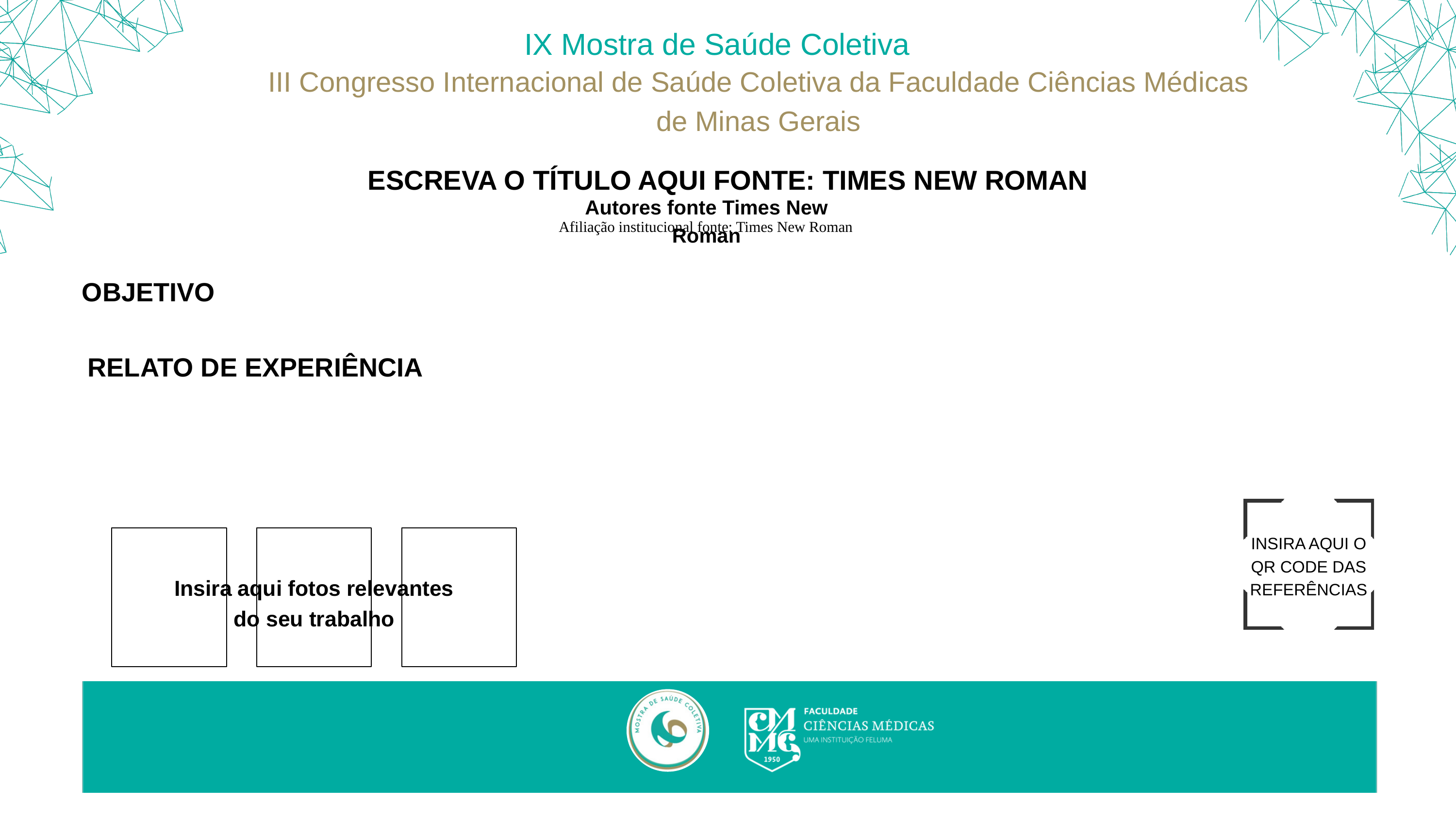

IX Mostra de Saúde Coletiva
III Congresso Internacional de Saúde Coletiva da Faculdade Ciências Médicas de Minas Gerais
ESCREVA O TÍTULO AQUI FONTE: TIMES NEW ROMAN
Autores fonte Times New Roman
Afiliação institucional fonte: Times New Roman
OBJETIVO
RELATO DE EXPERIÊNCIA

INSIRA AQUI O QR CODE DAS REFERÊNCIAS
Insira aqui fotos relevantes do seu trabalho